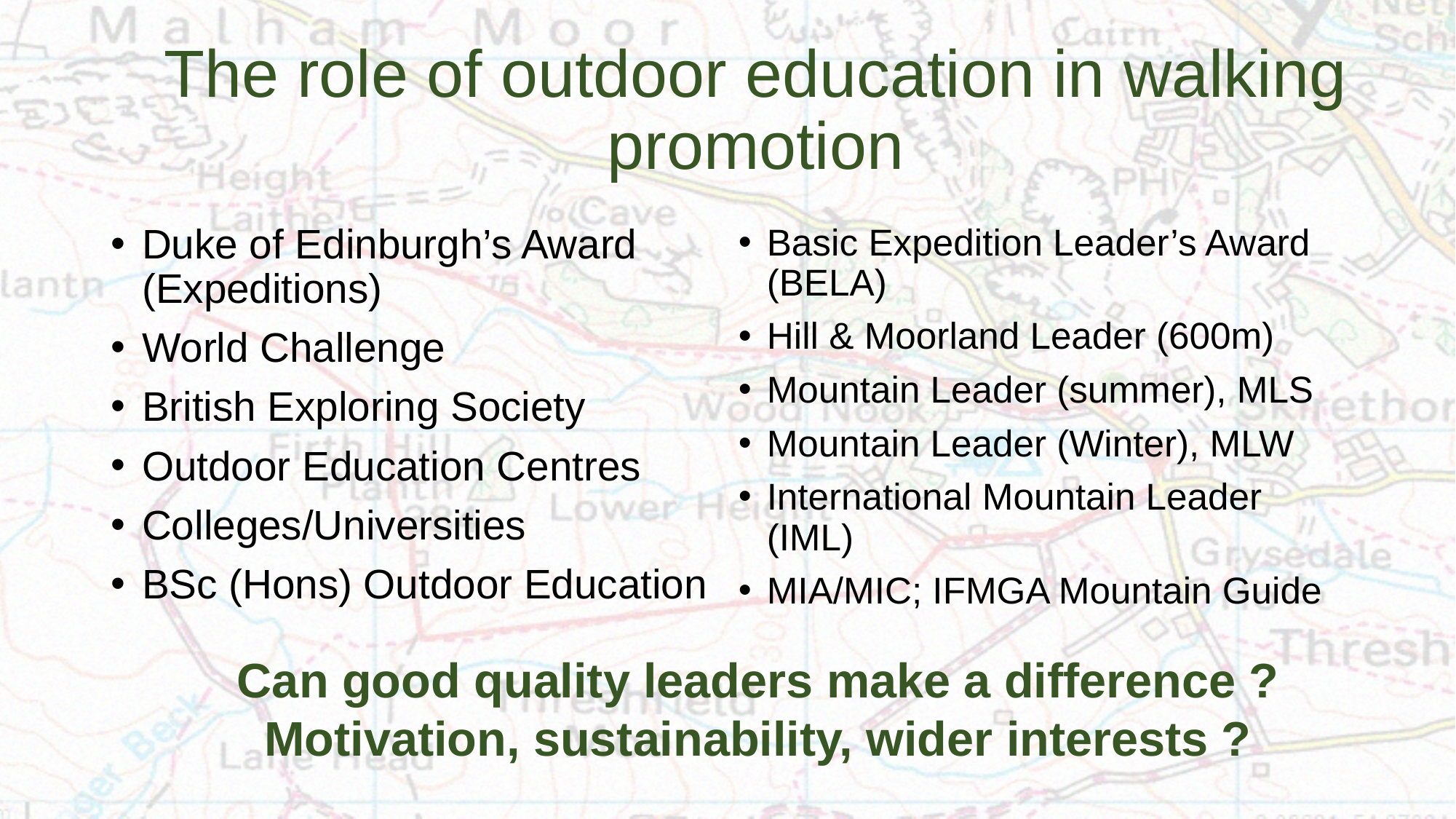

# The role of outdoor education in walking promotion
Duke of Edinburgh’s Award (Expeditions)
World Challenge
British Exploring Society
Outdoor Education Centres
Colleges/Universities
BSc (Hons) Outdoor Education
Basic Expedition Leader’s Award (BELA)
Hill & Moorland Leader (600m)
Mountain Leader (summer), MLS
Mountain Leader (Winter), MLW
International Mountain Leader (IML)
MIA/MIC; IFMGA Mountain Guide
Can good quality leaders make a difference ? Motivation, sustainability, wider interests ?